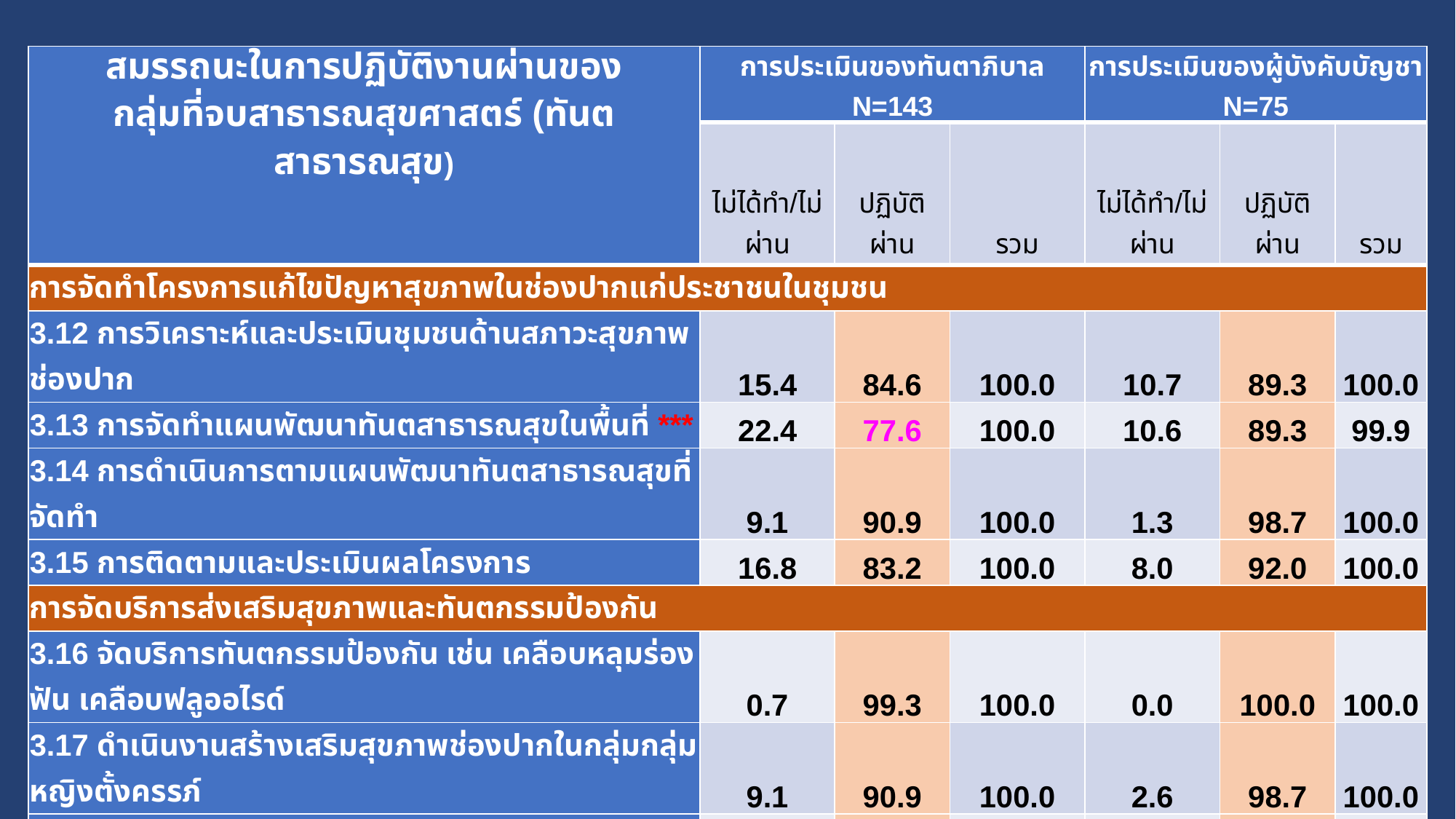

| สมรรถนะในการปฏิบัติงานผ่านของ กลุ่มที่จบสาธารณสุขศาสตร์ (ทันตสาธารณสุข) | การประเมินของทันตาภิบาล N=143 |  |  | การประเมินของผู้บังคับบัญชา N=75 |  |  |
| --- | --- | --- | --- | --- | --- | --- |
|  | ไม่ได้ทำ/ไม่ผ่าน | ปฏิบัติผ่าน | รวม | ไม่ได้ทำ/ไม่ผ่าน | ปฏิบัติผ่าน | รวม |
| การจัดทำโครงการแก้ไขปัญหาสุขภาพในช่องปากแก่ประชาชนในชุมชน |  |  |  |  |  |  |
| 3.12 การวิเคราะห์และประเมินชุมชนด้านสภาวะสุขภาพช่องปาก | 15.4 | 84.6 | 100.0 | 10.7 | 89.3 | 100.0 |
| 3.13 การจัดทำแผนพัฒนาทันตสาธารณสุขในพื้นที่ \*\*\* | 22.4 | 77.6 | 100.0 | 10.6 | 89.3 | 99.9 |
| 3.14 การดำเนินการตามแผนพัฒนาทันตสาธารณสุขที่จัดทำ | 9.1 | 90.9 | 100.0 | 1.3 | 98.7 | 100.0 |
| 3.15 การติดตามและประเมินผลโครงการ | 16.8 | 83.2 | 100.0 | 8.0 | 92.0 | 100.0 |
| การจัดบริการส่งเสริมสุขภาพและทันตกรรมป้องกัน |  |  |  |  |  |  |
| 3.16 จัดบริการทันตกรรมป้องกัน เช่น เคลือบหลุมร่องฟัน เคลือบฟลูออไรด์ | 0.7 | 99.3 | 100.0 | 0.0 | 100.0 | 100.0 |
| 3.17 ดำเนินงานสร้างเสริมสุขภาพช่องปากในกลุ่มกลุ่มหญิงตั้งครรภ์ | 9.1 | 90.9 | 100.0 | 2.6 | 98.7 | 100.0 |
| 3.18 ดำเนินงานสร้างเสริมสุขภาพช่องปากในกลุ่มกลุ่มเด็กอายุ 0- 2 ปี | 2.1 | 97.9 | 100.0 | 0.0 | 100.0 | 100.0 |
| 3.19 ดำเนินงานสร้างเสริมสุขภาพช่องปากในกลุ่มกลุ่มเด็กอายุ 3 - 5 ปี | 1.4 | 98.6 | 100.0 | 0.0 | 100.0 | 100.0 |
| 3.20 ดำเนินงานสร้างเสริมสุขภาพช่องปากในกลุ่มกลุ่มเด็กวัยเรียน | 0 | 100 | 100.0 | 0.0 | 100.0 | 100.0 |
| 3.21 ดำเนินงานสร้างเสริมสุขภาพช่องปากในกลุ่มกลุ่มผู้ป่วยโรคเรื้อรัง | 4.9 | 95.1 | 100.0 | 10.6 | 89.3 | 100.0 |
| 3.22 ดำเนินงานสร้างเสริมสุขภาพช่องปากในกลุ่มกลุ่มวัยทำงาน | 8.4 | 91.6 | 100.0 | 6.7 | 93.3 | 100.0 |
| 3.23 ดำเนินงานสร้างเสริมสุขภาพช่องปากในกลุ่มกลุ่มผู้สูงอายุ | 4.2 | 95.8 | 100.0 | 2.6 | 97.3 | 100.0 |
| 3.24 สร้างเสริมสุขภาพช่องปากในกลุ่มกลุ่มผู้พิการ/ กลุ่มติดบ้านติดเตียง \*\*\* | 28.7 | 71.3 | 100.0 | 20.0 | 80.0 | 100.0 |
18